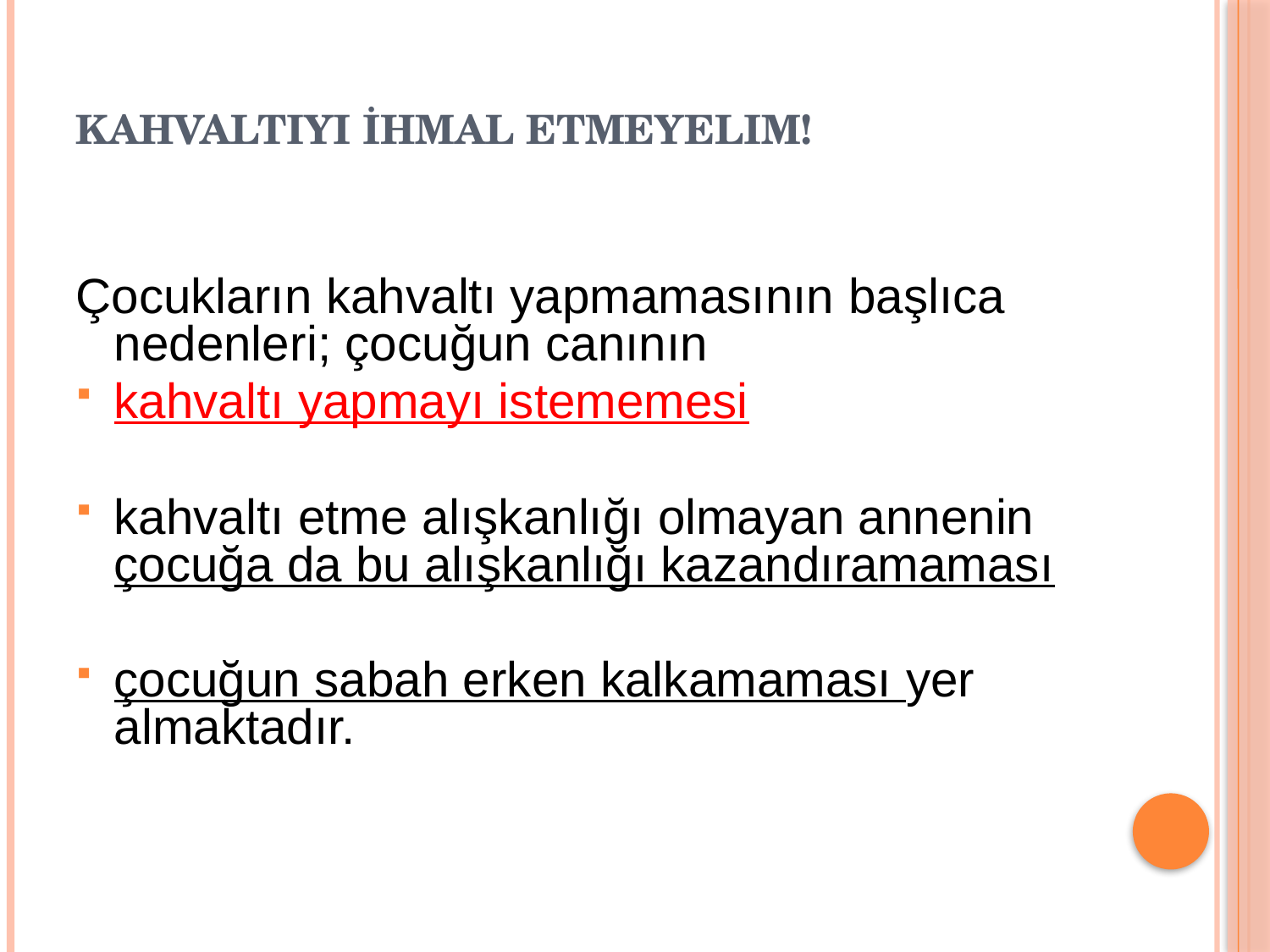

# Kahvaltıyı İhmal Etmeyelim!

Çocukların kahvaltı yapmamasının başlıca nedenleri; çocuğun canının
kahvaltı yapmayı istememesi

kahvaltı etme alışkanlığı olmayan annenin çocuğa da bu alışkanlığı kazandıramaması

çocuğun sabah erken kalkamaması yer almaktadır.